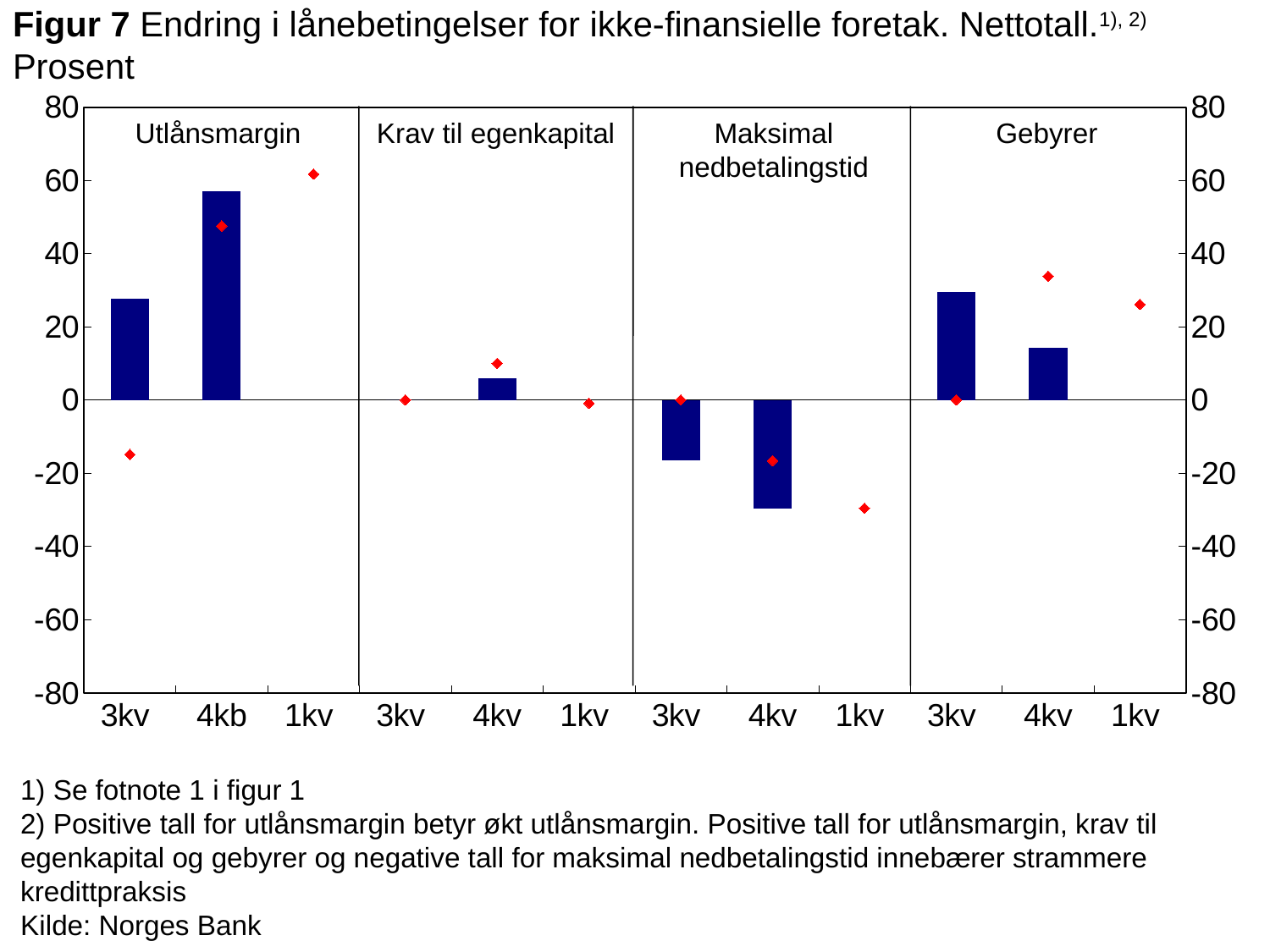

# Figur 7 Endring i lånebetingelser for ikke-finansielle foretak. Nettotall.1), 2) Prosent

### Chart

| Category | Utlånsmargin faktisk | Krav til ek faktisk | Maksimal nedbetalingstid | gebyrer faktisk | utlånsmargin forventet | krav til ek forventet | Maks nedbetalingstid forventet | gebyrer forventet |
|---|---|---|---|---|---|---|---|---|
| 3kv  | 27.6 | None | None | None | -14.9 | None | None | None |
| 4kb | 57.1 | None | None | None | 47.5 | None | None | None |
| 1kv  | None | None | None | None | 61.7 | None | None | None |
| 3kv  | None | 0.0 | None | None | None | 0.0 | None | None |
| 4kv | None | 5.9 | None | None | None | 10.0 | None | None |
| 1kv  | None | None | None | None | None | -0.9 | None | None |
| 3kv  | None | None | -16.6 | None | None | None | 0.0 | None |
| 4kv | None | None | -29.6 | None | None | None | -16.6 | None |
| 1kv  | None | None | None | None | None | None | -29.6 | None |
| 3kv  | None | None | None | 29.6 | None | None | None | 0.0 |
| 4kv | None | None | None | 14.2 | None | None | None | 33.800000000000004 |
| 1kv  | None | None | None | None | None | None | None | 26.1 |

Utlånsmargin
Krav til egenkapital
Maksimal nedbetalingstid
Gebyrer
1) Se fotnote 1 i figur 1
2) Positive tall for utlånsmargin betyr økt utlånsmargin. Positive tall for utlånsmargin, krav til
egenkapital og gebyrer og negative tall for maksimal nedbetalingstid innebærer strammere
kredittpraksis
Kilde: Norges Bank